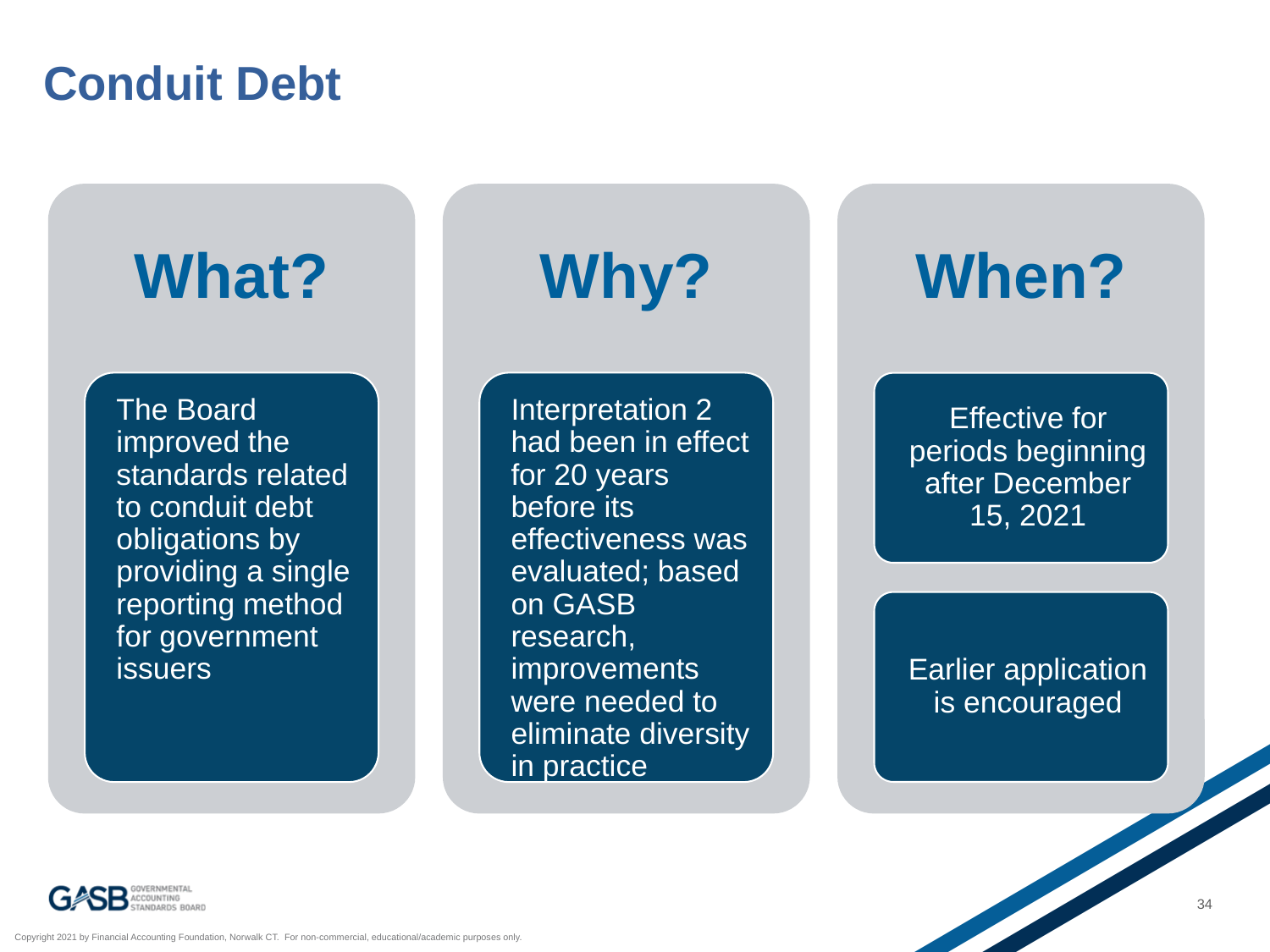

# Conduit Debt
What?
The Board improved the standards related to conduit debt obligations by providing a single reporting method for government issuers
Why?
Interpretation 2 had been in effect for 20 years before its effectiveness was evaluated; based on GASB research, improvements were needed to eliminate diversity in practice
When?
Effective for periods beginning after December 15, 2021
Earlier application is encouraged
34